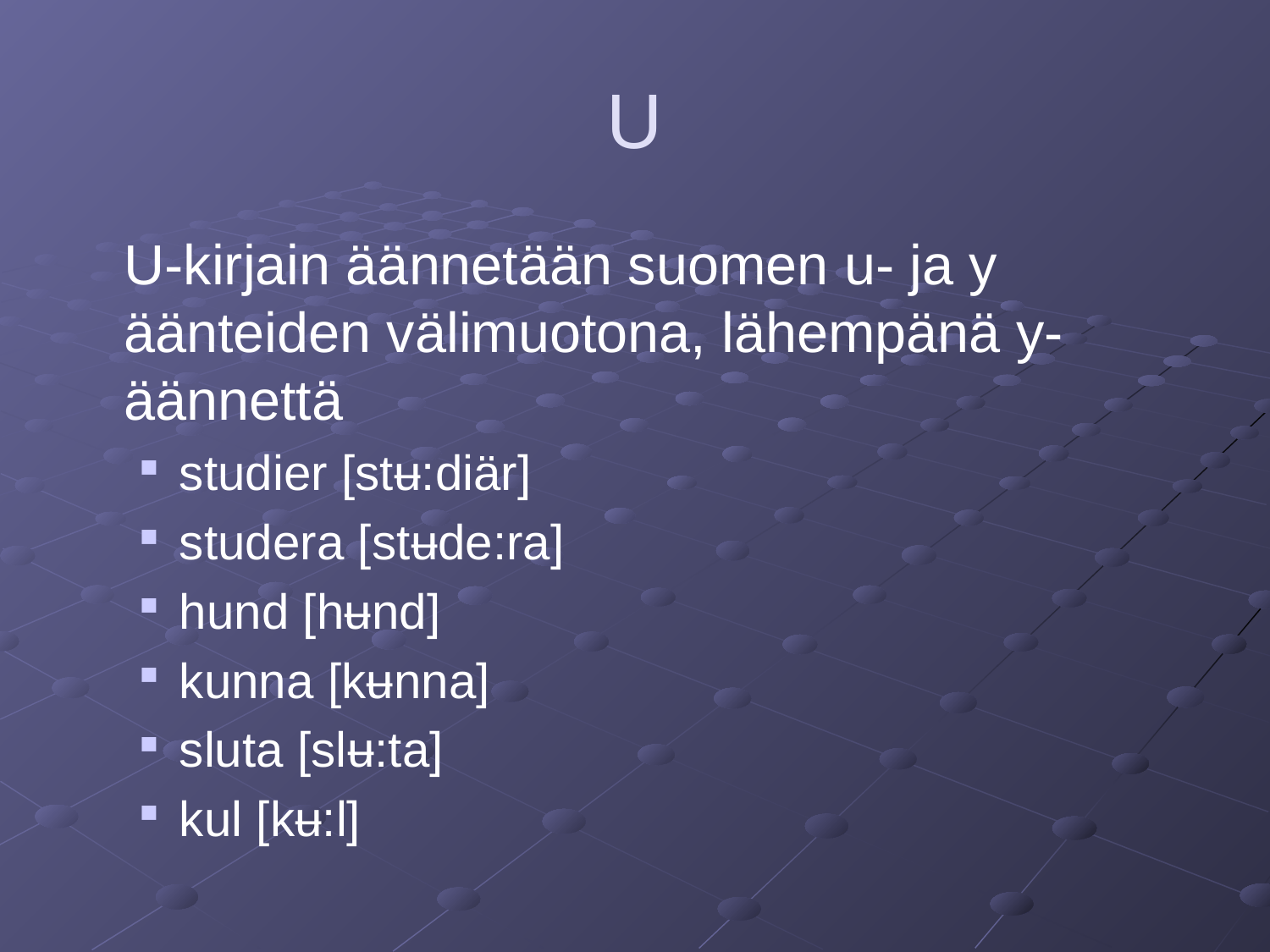

# U
 	U-kirjain äännetään suomen u- ja y äänteiden välimuotona, lähempänä y-äännettä
studier [stʉ:diär]
studera [stʉde:ra]
hund [hʉnd]
kunna [kʉnna]
sluta [slʉ:ta]
kul [kʉ:l]